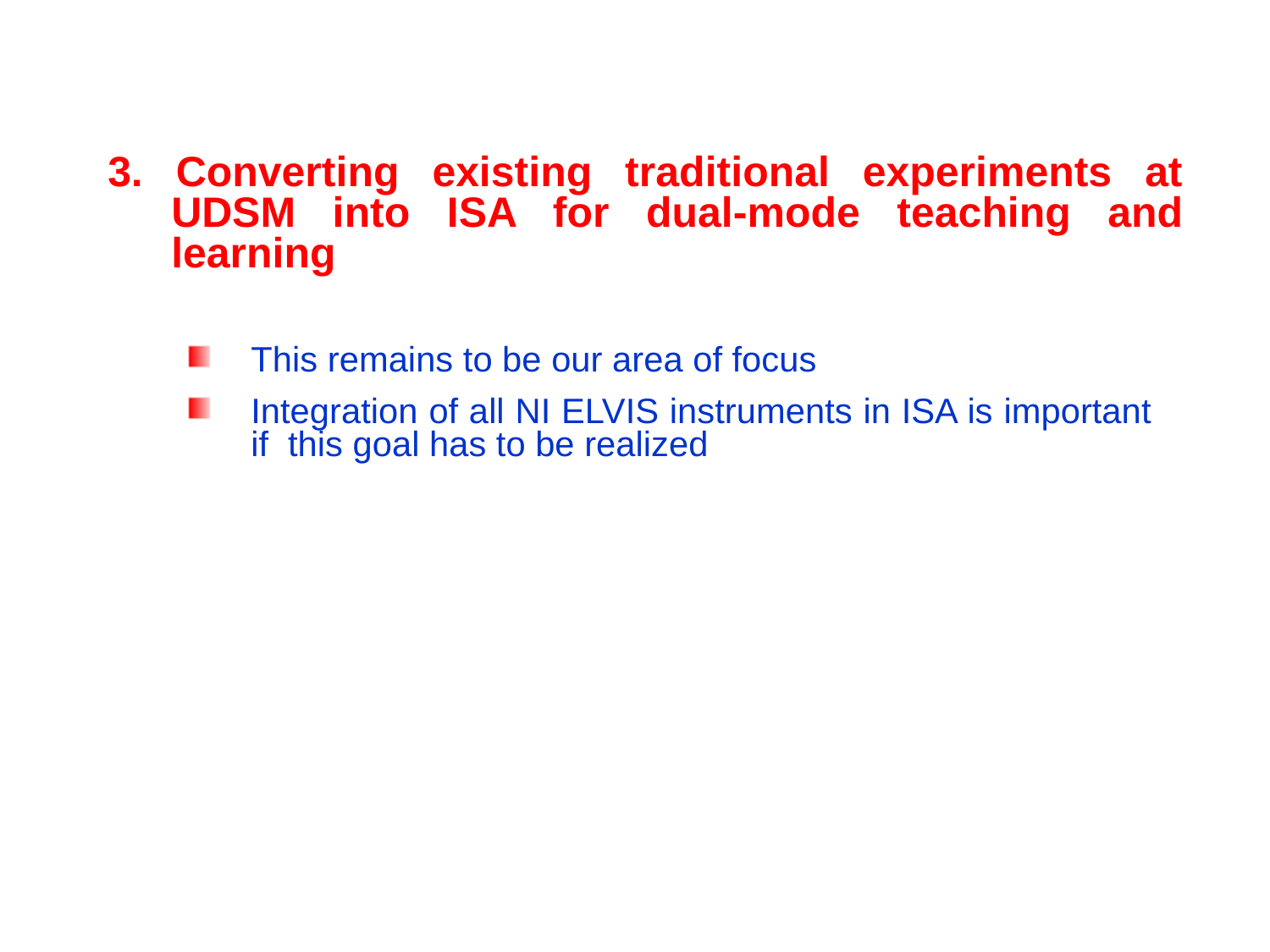

3. Converting existing traditional experiments at UDSM into ISA for dual-mode teaching and learning
This remains to be our area of focus
Integration of all NI ELVIS instruments in ISA is important if  this goal has to be realized